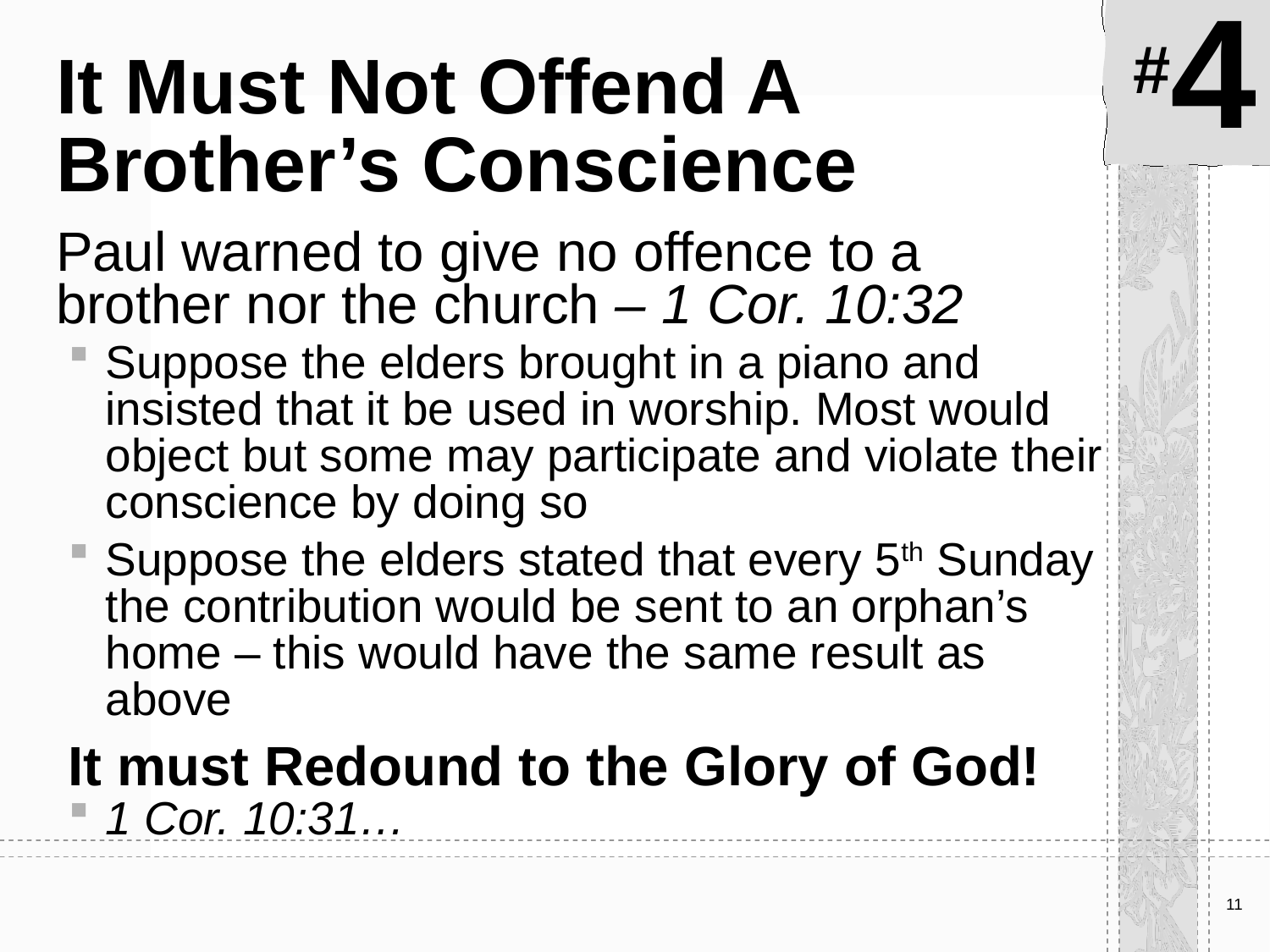

#4
# It Must Not Offend A Brother’s Conscience
Paul warned to give no offence to a brother nor the church – 1 Cor. 10:32
Suppose the elders brought in a piano and insisted that it be used in worship. Most would object but some may participate and violate their conscience by doing so
Suppose the elders stated that every 5th Sunday the contribution would be sent to an orphan’s home – this would have the same result as above
It must Redound to the Glory of God!
1 Cor. 10:31…
11